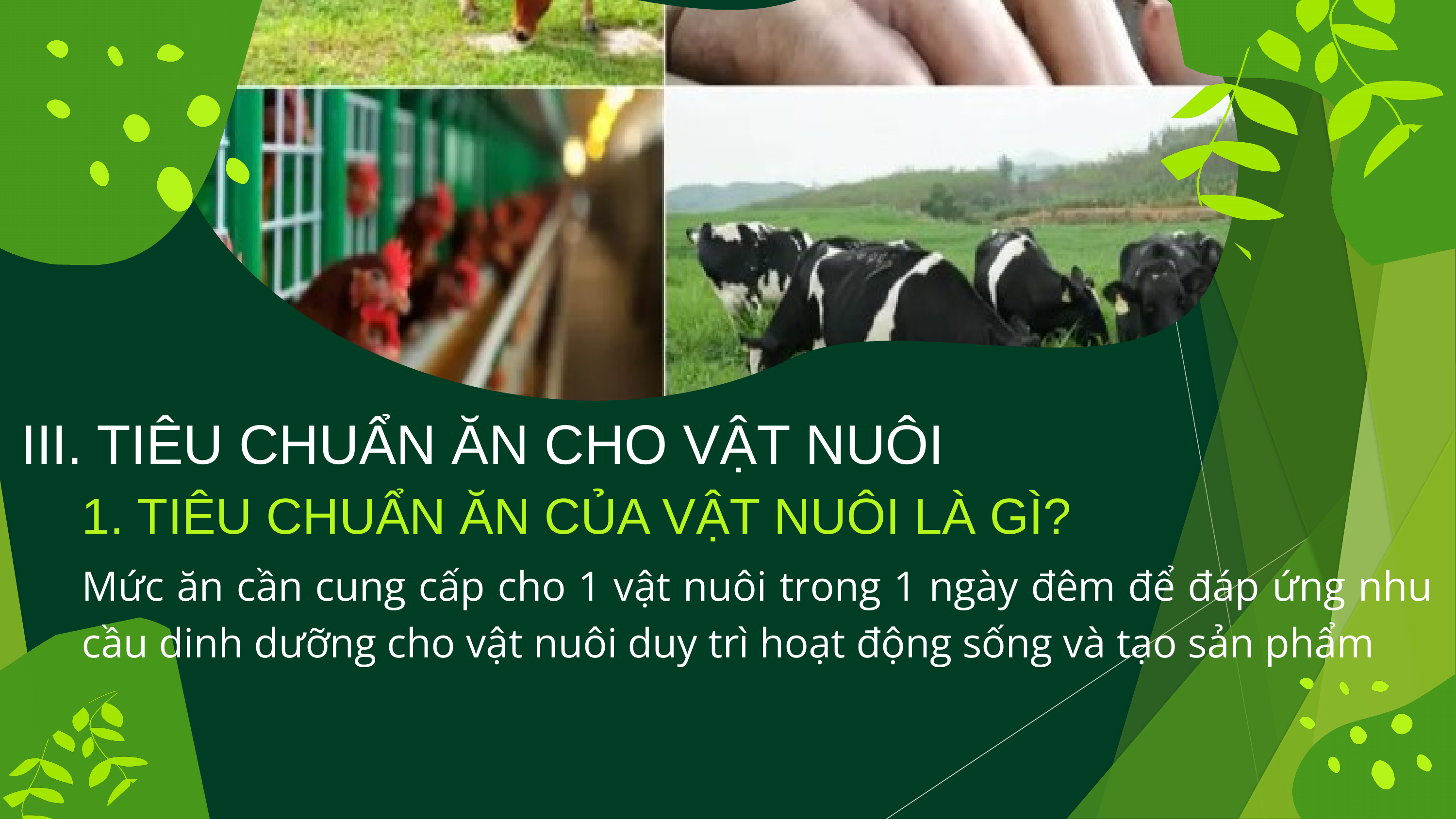

III. TIÊU CHUẨN ĂN CHO VẬT NUÔI
1. TIÊU CHUẨN ĂN CỦA VẬT NUÔI LÀ GÌ?
Mức ăn cần cung cấp cho 1 vật nuôi trong 1 ngày đêm để đáp ứng nhu cầu dinh dưỡng cho vật nuôi duy trì hoạt động sống và tạo sản phẩm